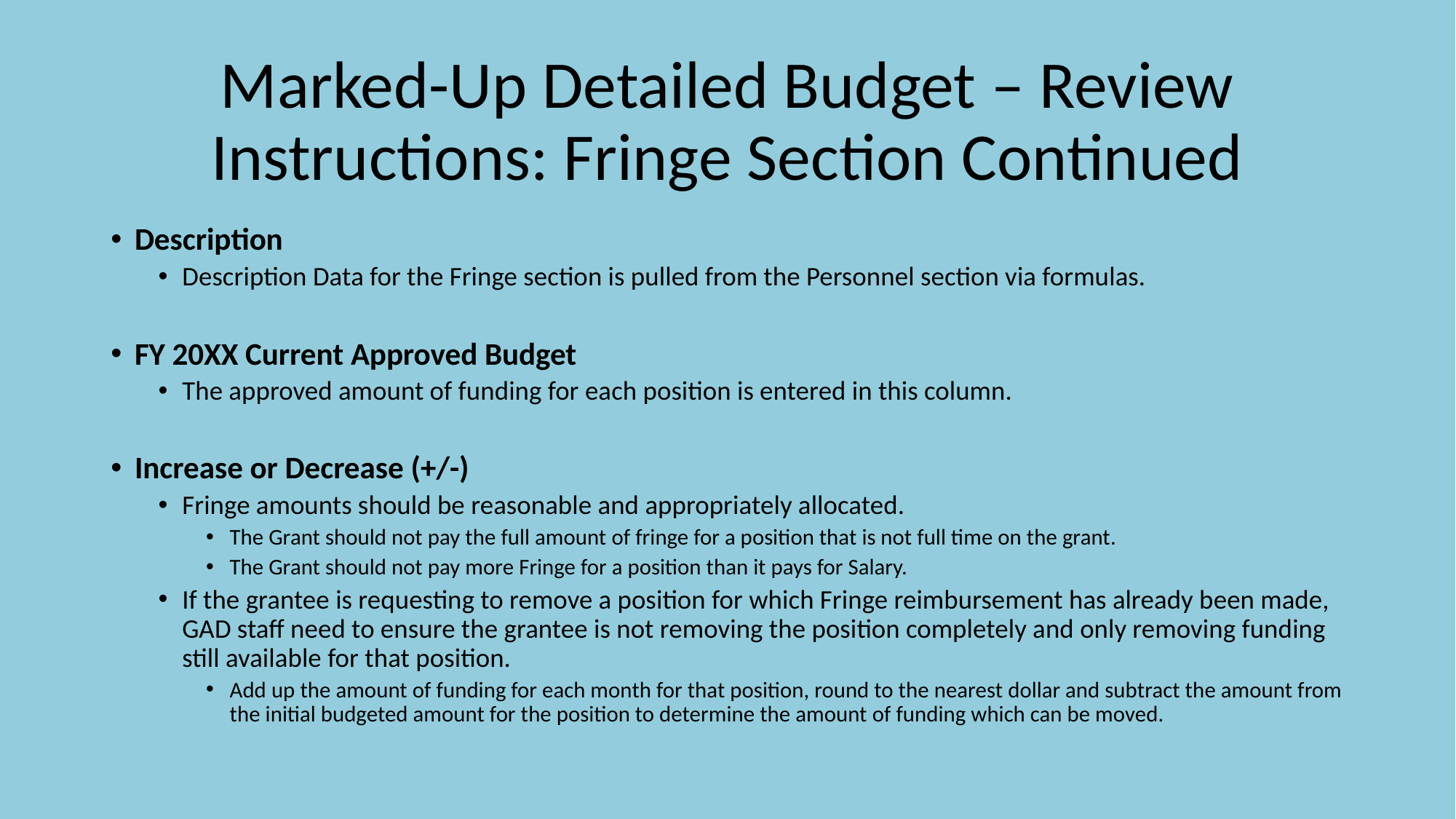

# Marked-Up Detailed Budget – Review Instructions: Fringe Section Continued
Description
Description Data for the Fringe section is pulled from the Personnel section via formulas.

FY 20XX Current Approved Budget
The approved amount of funding for each position is entered in this column.

Increase or Decrease (+/-)
Fringe amounts should be reasonable and appropriately allocated.
The Grant should not pay the full amount of fringe for a position that is not full time on the grant.
The Grant should not pay more Fringe for a position than it pays for Salary.
If the grantee is requesting to remove a position for which Fringe reimbursement has already been made, GAD staff need to ensure the grantee is not removing the position completely and only removing funding still available for that position.
Add up the amount of funding for each month for that position, round to the nearest dollar and subtract the amount from the initial budgeted amount for the position to determine the amount of funding which can be moved.